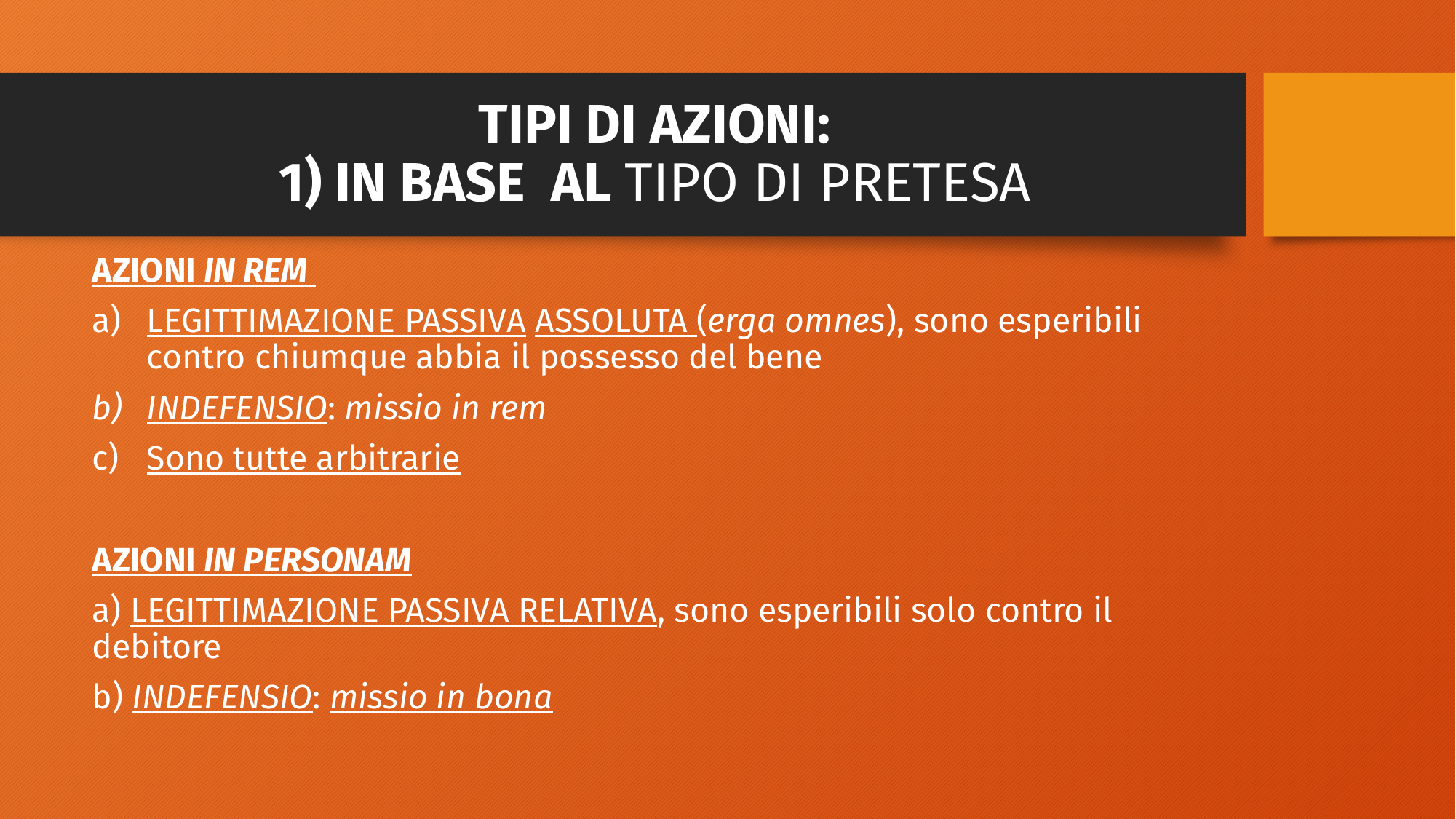

# TIPI DI AZIONI: 1) IN BASE  AL TIPO DI PRETESA
AZIONI IN REM
LEGITTIMAZIONE PASSIVA ASSOLUTA (erga omnes), sono esperibili contro chiumque abbia il possesso del bene
INDEFENSIO: missio in rem
Sono tutte arbitrarie

AZIONI IN PERSONAM
a) LEGITTIMAZIONE PASSIVA RELATIVA, sono esperibili solo contro il debitore
b) INDEFENSIO: missio in bona